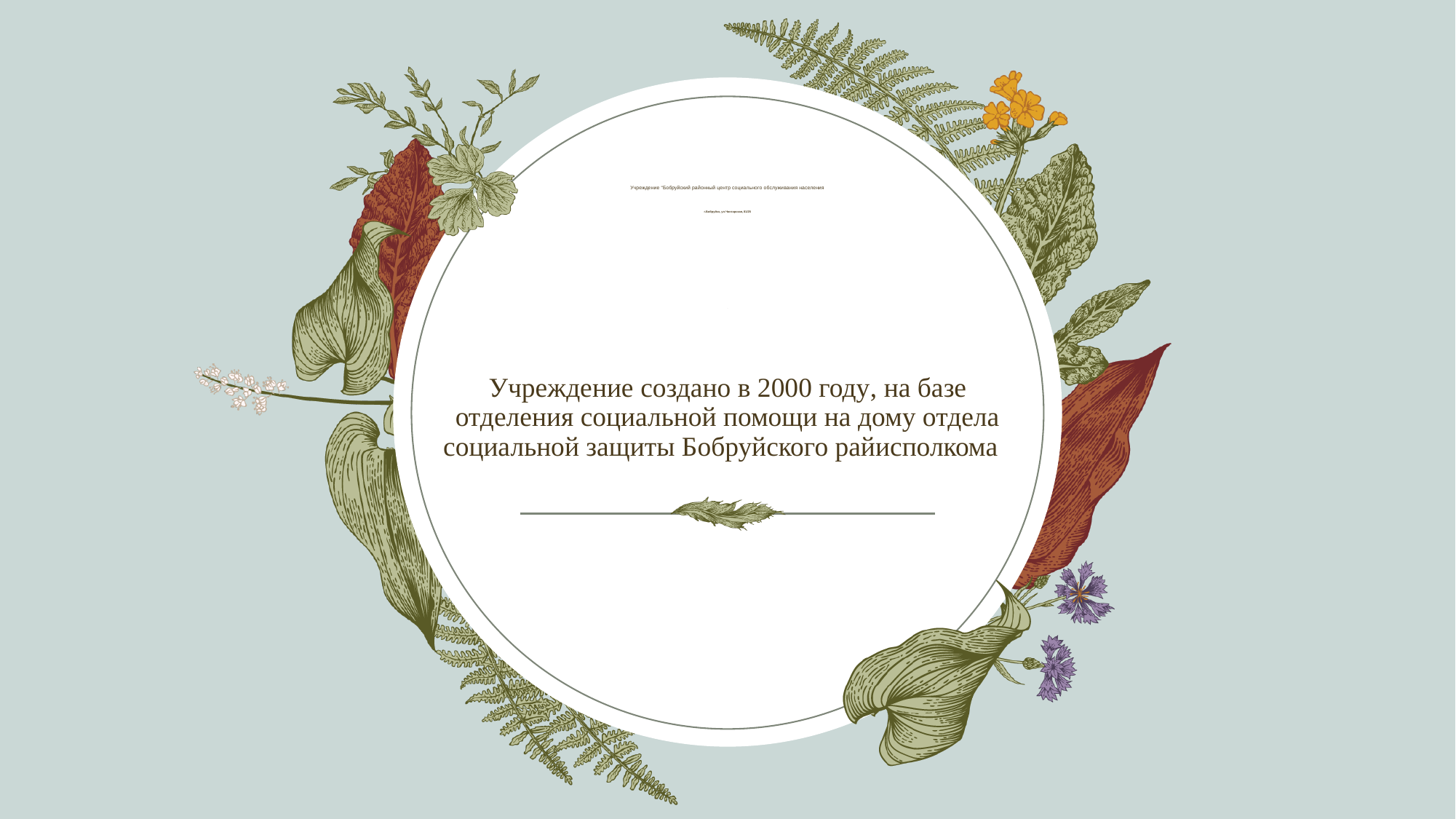

Учреждение “Бобруйский районный центр социального обслуживания населения

г.Бобруйск, ул.Чонгарская, 81/25

”

# Учреждение создано в 2000 году, на базе отделения социальной помощи на дому отдела социальной защиты Бобруйского райисполкома